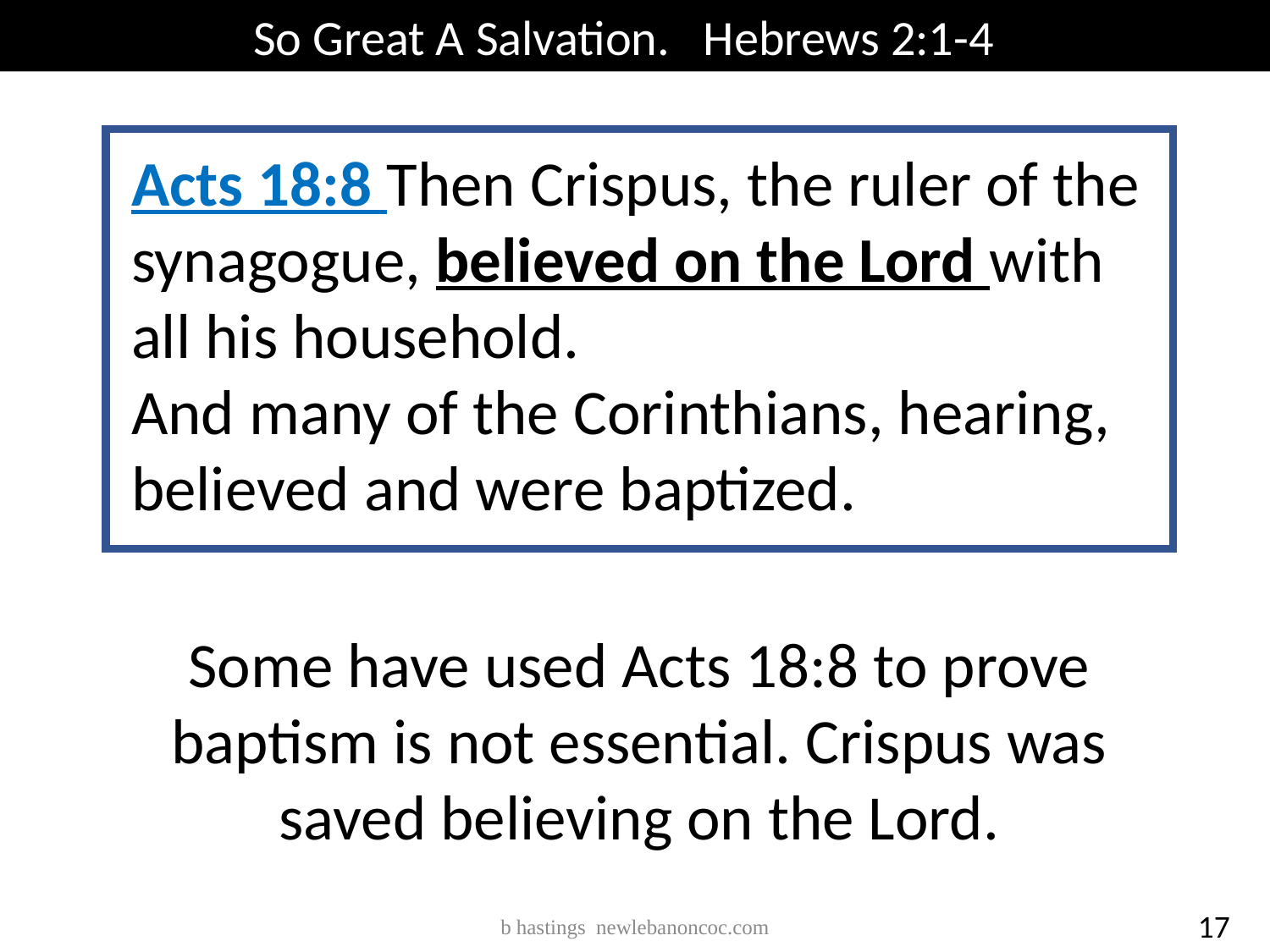

So Great A Salvation.   Hebrews 2:1-4

Acts 18:8 Then Crispus, the ruler of the synagogue, believed on the Lord with all his household.
And many of the Corinthians, hearing, believed and were baptized.
Some have used Acts 18:8 to prove baptism is not essential. Crispus was saved believing on the Lord.
17
b hastings  newlebanoncoc.com